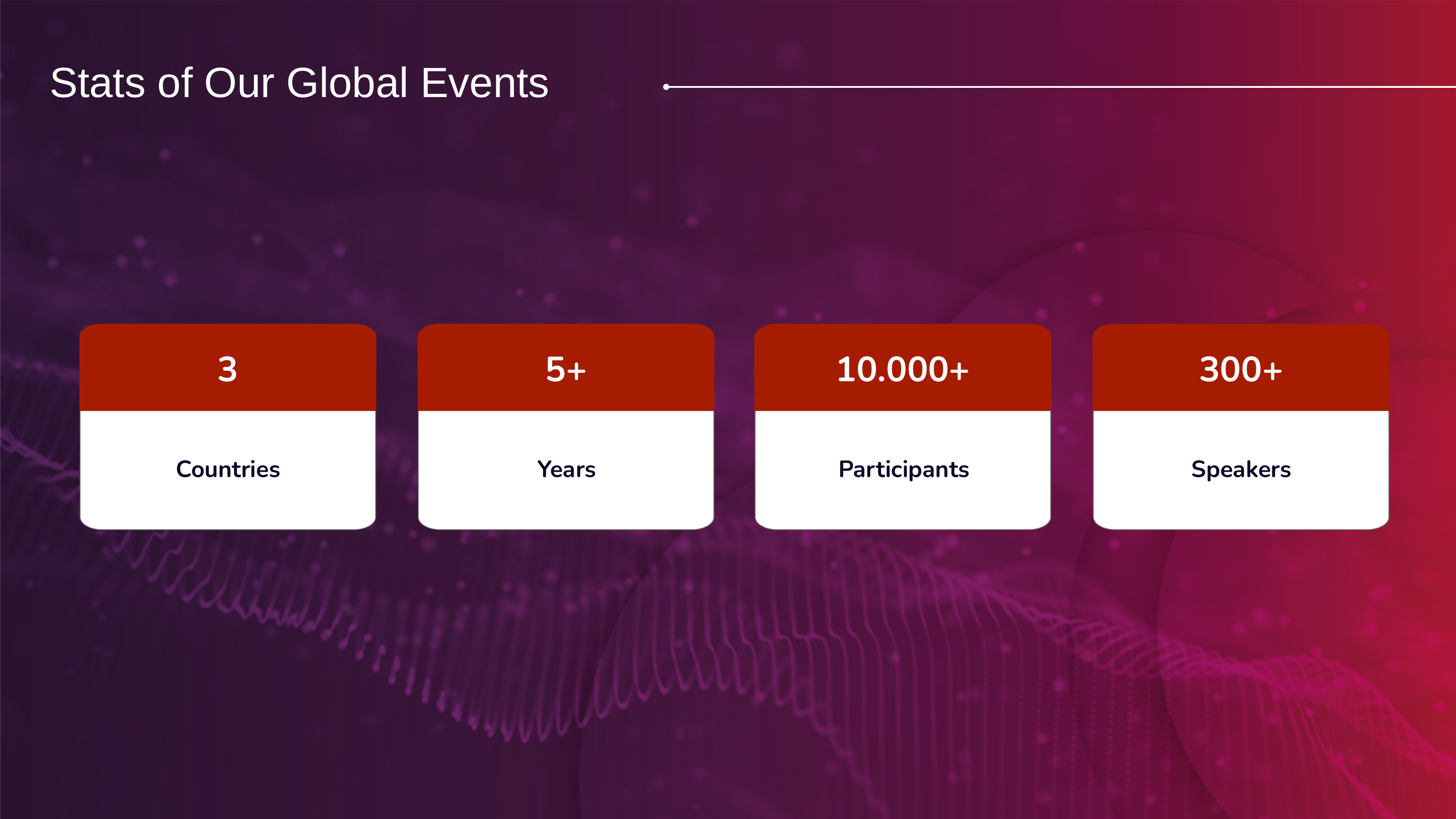

Stats of Our Global Events
3
5+
10.000+
300+

Countries
Participants
Years
Speakers